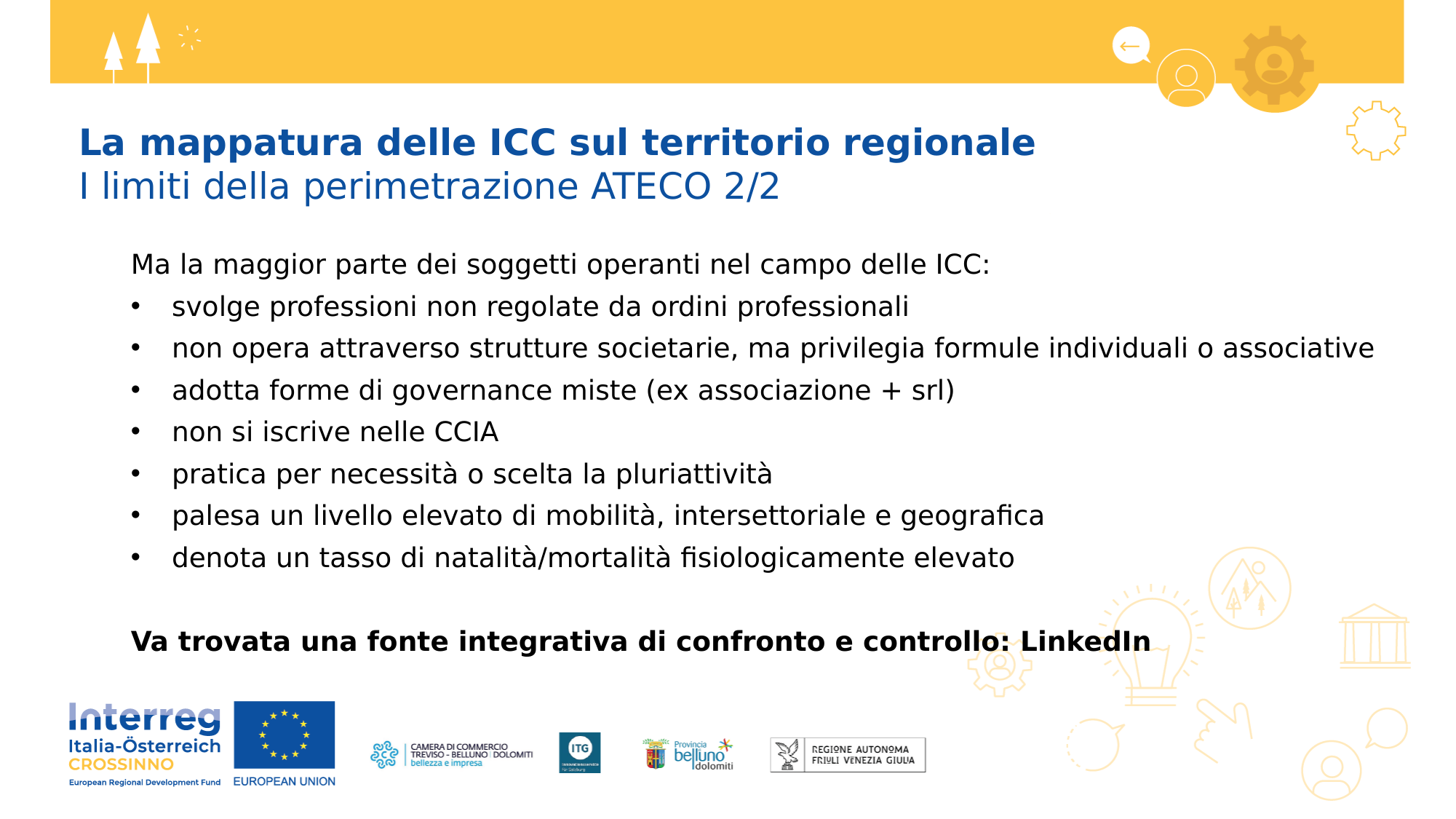

La mappatura delle ICC sul territorio regionale
I limiti della perimetrazione ATECO 2/2
Ma la maggior parte dei soggetti operanti nel campo delle ICC:
svolge professioni non regolate da ordini professionali
non opera attraverso strutture societarie, ma privilegia formule individuali o associative
adotta forme di governance miste (ex associazione + srl)
non si iscrive nelle CCIA
pratica per necessità o scelta la pluriattività
palesa un livello elevato di mobilità, intersettoriale e geografica
denota un tasso di natalità/mortalità fisiologicamente elevato

Va trovata una fonte integrativa di confronto e controllo: LinkedIn